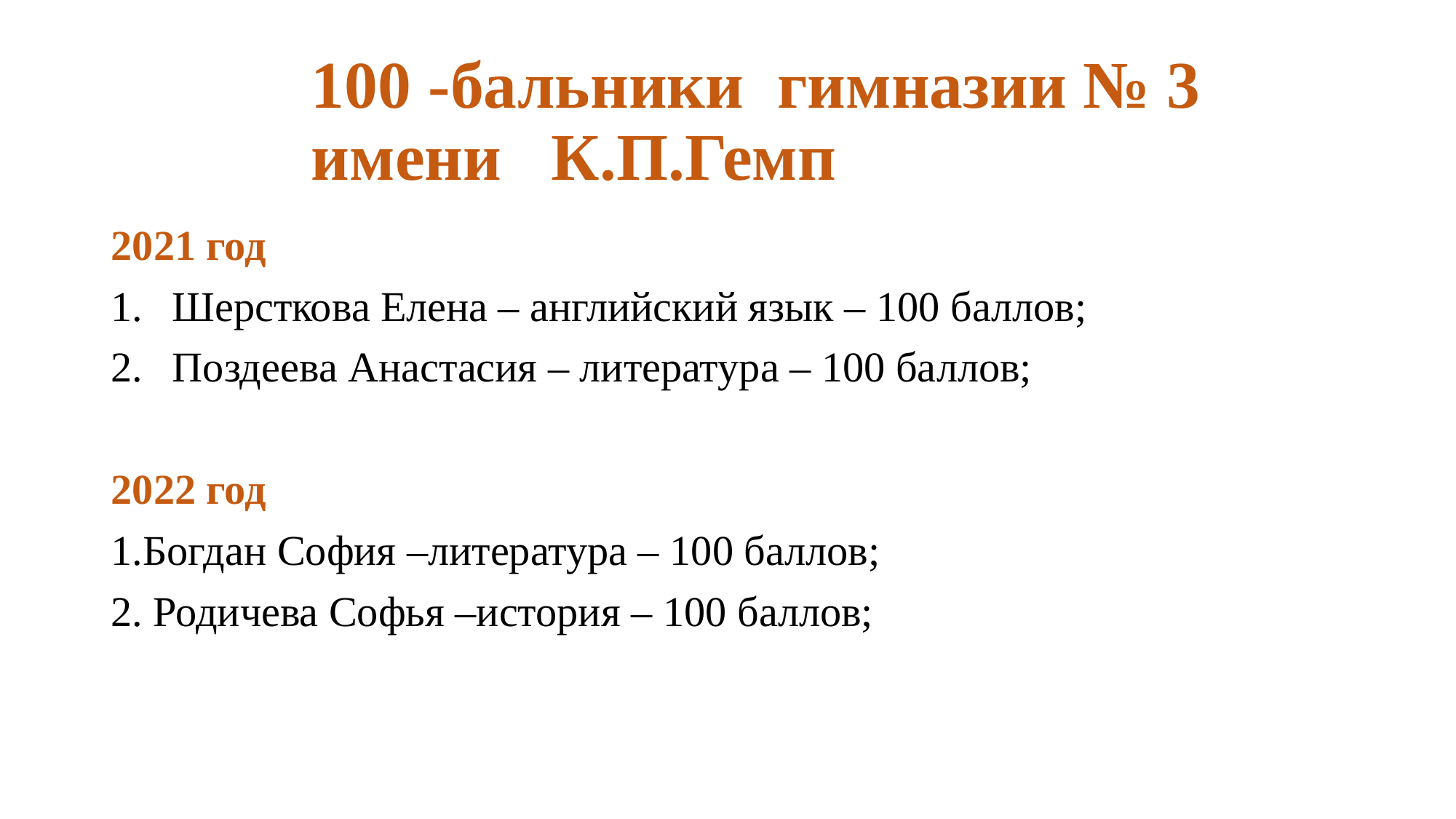

# 100 -бальники  гимназии № 3 имени   К.П.Гемп
2021 год
Шерсткова Елена – английский язык – 100 баллов;
Поздеева Анастасия – литература – 100 баллов;

2022 год
1.Богдан София –литература – 100 баллов;
2. Родичева Софья –история – 100 баллов;